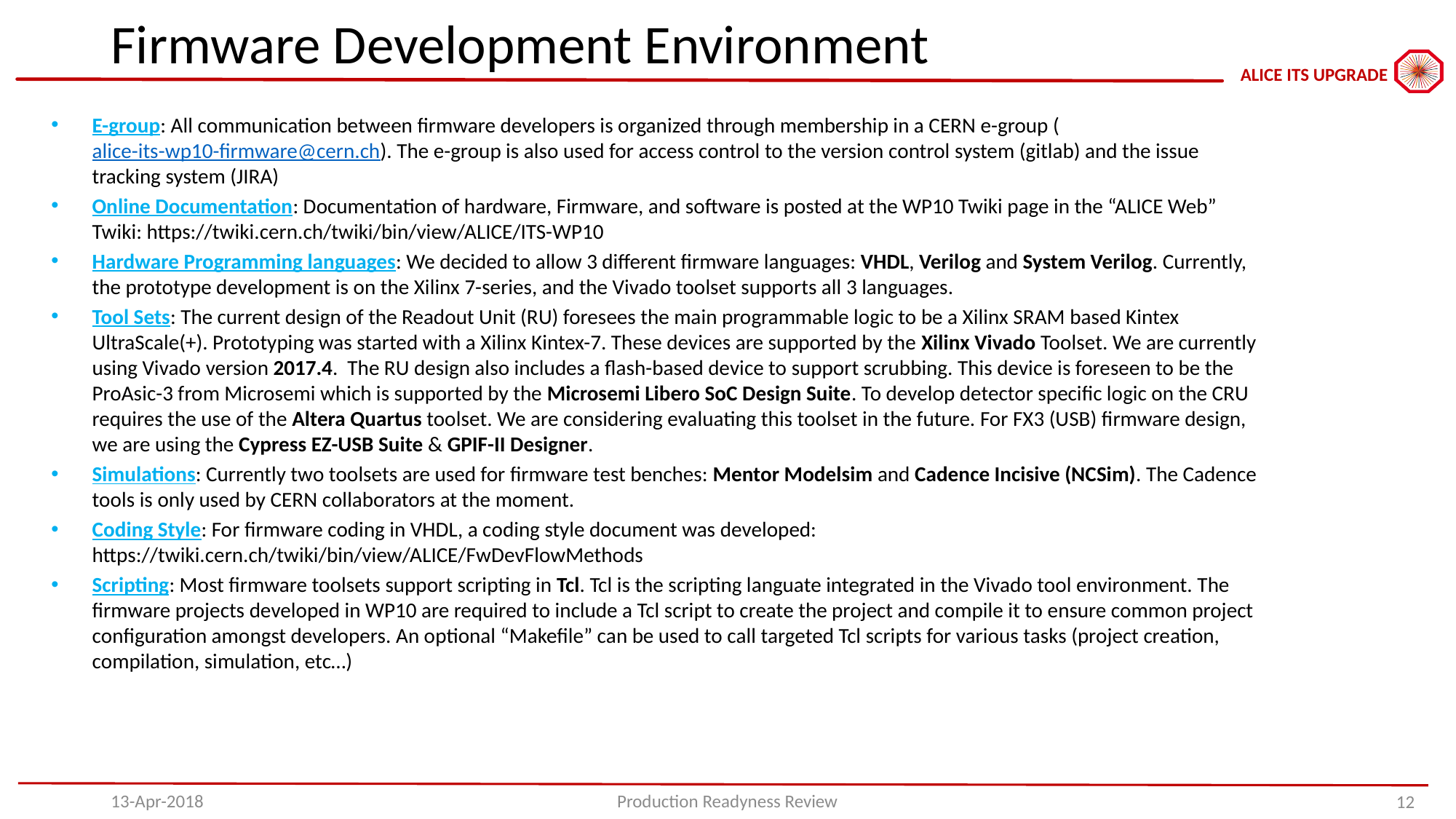

# Firmware Development Environment
E-group: All communication between firmware developers is organized through membership in a CERN e-group (alice-its-wp10-firmware@cern.ch). The e-group is also used for access control to the version control system (gitlab) and the issue tracking system (JIRA)
Online Documentation: Documentation of hardware, Firmware, and software is posted at the WP10 Twiki page in the “ALICE Web” Twiki: https://twiki.cern.ch/twiki/bin/view/ALICE/ITS-WP10
Hardware Programming languages: We decided to allow 3 different firmware languages: VHDL, Verilog and System Verilog. Currently, the prototype development is on the Xilinx 7-series, and the Vivado toolset supports all 3 languages.
Tool Sets: The current design of the Readout Unit (RU) foresees the main programmable logic to be a Xilinx SRAM based Kintex UltraScale(+). Prototyping was started with a Xilinx Kintex-7. These devices are supported by the Xilinx Vivado Toolset. We are currently using Vivado version 2017.4.  The RU design also includes a flash-based device to support scrubbing. This device is foreseen to be the ProAsic-3 from Microsemi which is supported by the Microsemi Libero SoC Design Suite. To develop detector specific logic on the CRU requires the use of the Altera Quartus toolset. We are considering evaluating this toolset in the future. For FX3 (USB) firmware design, we are using the Cypress EZ-USB Suite & GPIF-II Designer.
Simulations: Currently two toolsets are used for firmware test benches: Mentor Modelsim and Cadence Incisive (NCSim). The Cadence tools is only used by CERN collaborators at the moment.
Coding Style: For firmware coding in VHDL, a coding style document was developed: https://twiki.cern.ch/twiki/bin/view/ALICE/FwDevFlowMethods
Scripting: Most firmware toolsets support scripting in Tcl. Tcl is the scripting languate integrated in the Vivado tool environment. The firmware projects developed in WP10 are required to include a Tcl script to create the project and compile it to ensure common project configuration amongst developers. An optional “Makefile” can be used to call targeted Tcl scripts for various tasks (project creation, compilation, simulation, etc…)
13-Apr-2018
Production Readyness Review
12